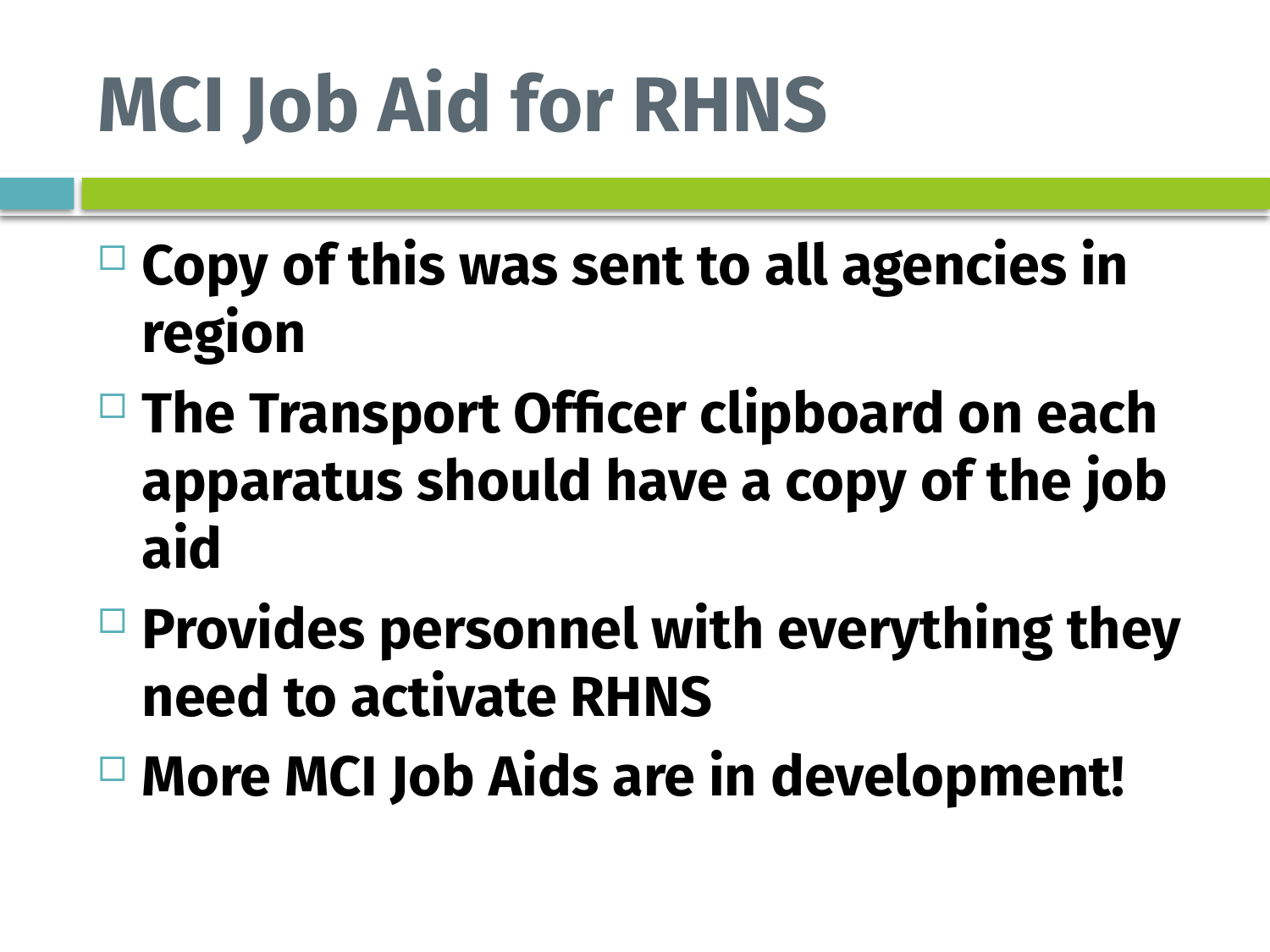

# MCI Job Aid for RHNS
Copy of this was sent to all agencies in region
The Transport Officer clipboard on each apparatus should have a copy of the job aid
Provides personnel with everything they need to activate RHNS
More MCI Job Aids are in development!